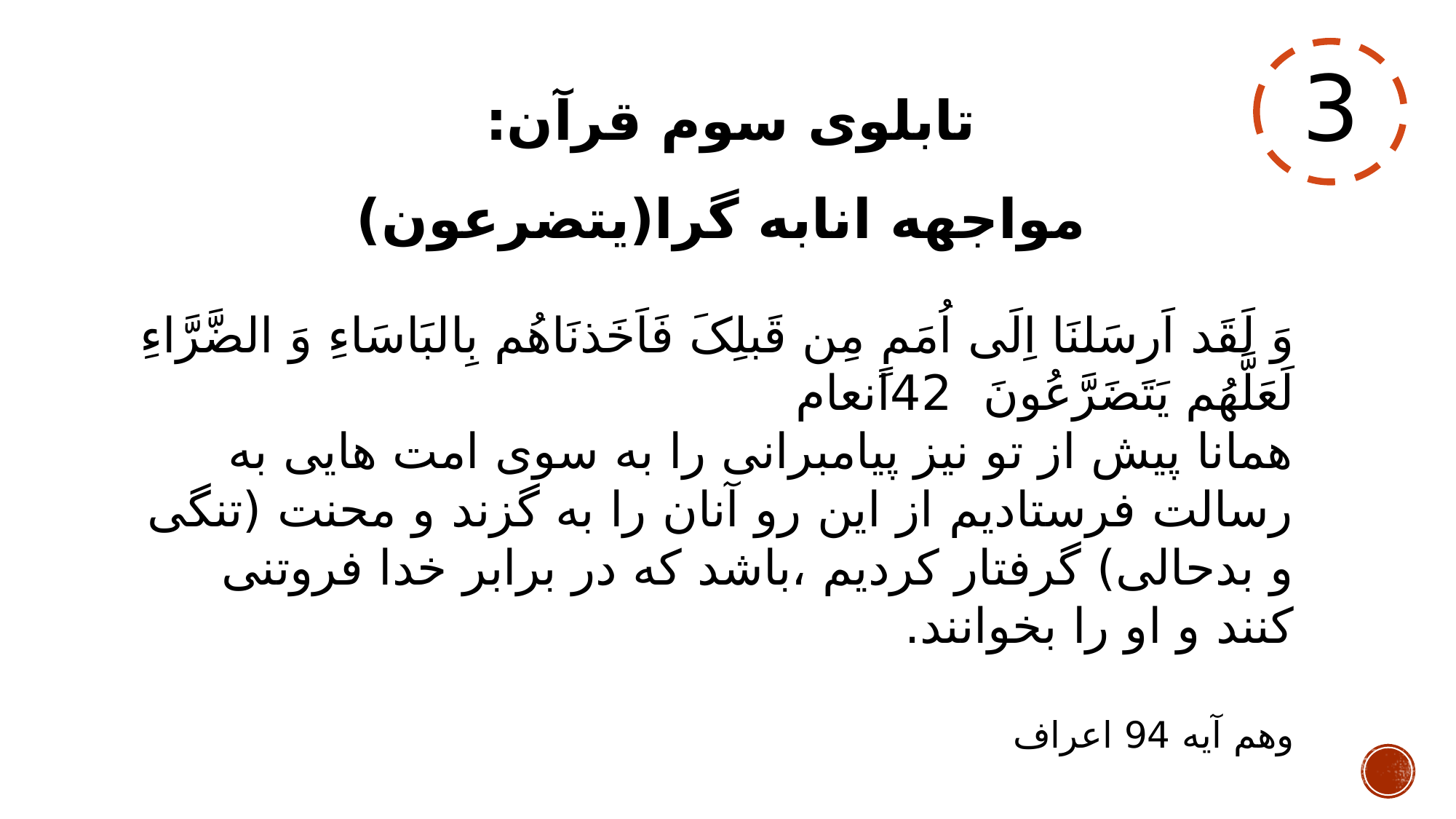

# تابلوی سوم قرآن: مواجهه انابه گرا(یتضرعون)
3

وَ لَقَد اَرسَلنَا اِلَی اُمَمٍ مِن قَبلِکَ فَاَخَذنَاهُم بِالبَاسَاءِ وَ الضَّرَّاءِ لَعَلَّهُم یَتَضَرَّعُونَ  42انعام
همانا پیش از تو نیز پیامبرانی را به سوی امت هایی به رسالت فرستادیم از این رو آنان را به گزند و محنت (تنگی و بدحالی) گرفتار کردیم ،باشد که در برابر خدا فروتنی کنند و او را بخوانند.

وهم آیه 94 اعراف